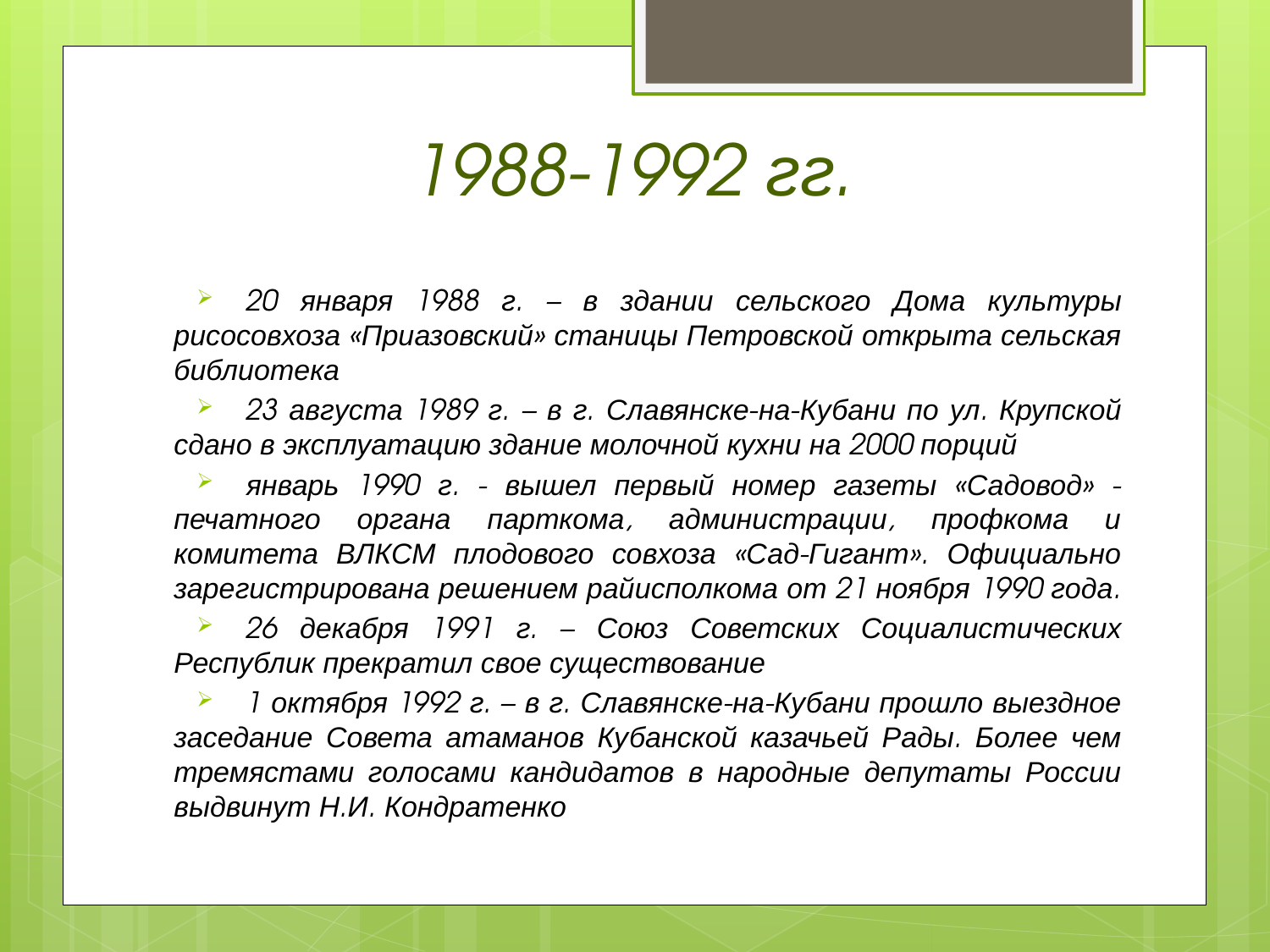

# 1988-1992 гг.
20 января 1988 г. – в здании сельского Дома культуры рисосовхоза «Приазовский» станицы Петровской открыта сельская библиотека
23 августа 1989 г. – в г. Славянске-на-Кубани по ул. Крупской сдано в эксплуатацию здание молочной кухни на 2000 порций
январь 1990 г. - вышел первый номер газеты «Садовод» - печатного органа парткома, администрации, профкома и комитета ВЛКСМ плодового совхоза «Сад-Гигант». Официально зарегистрирована решением райисполкома от 21 ноября 1990 года.
26 декабря 1991 г. – Союз Советских Социалистических Республик прекратил свое существование
1 октября 1992 г. – в г. Славянске-на-Кубани прошло выездное заседание Совета атаманов Кубанской казачьей Рады. Более чем тремястами голосами кандидатов в народные депутаты России выдвинут Н.И. Кондратенко